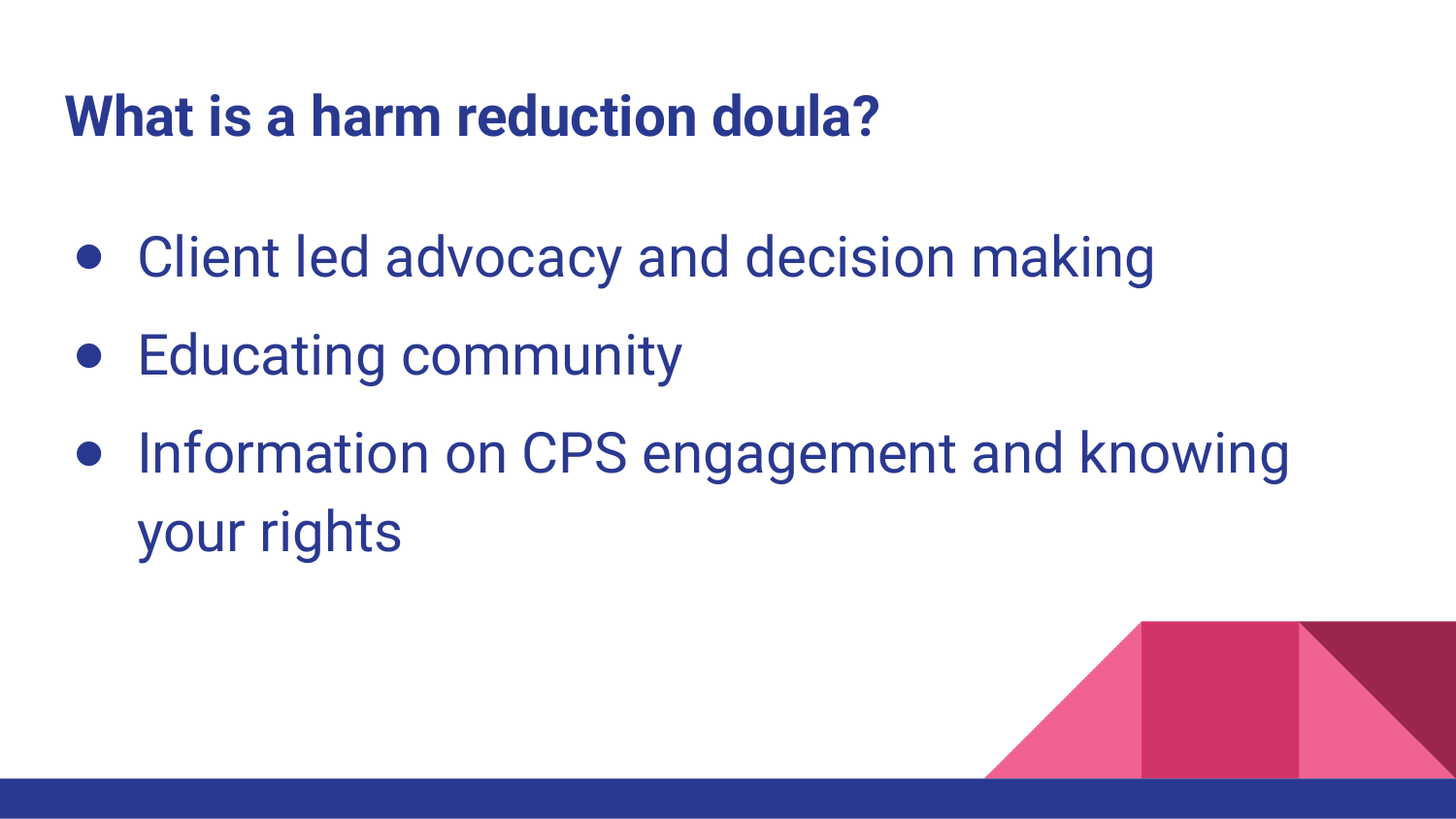

# What is a harm reduction doula?
Client led advocacy and decision making
Educating community
Information on CPS engagement and knowing your rights